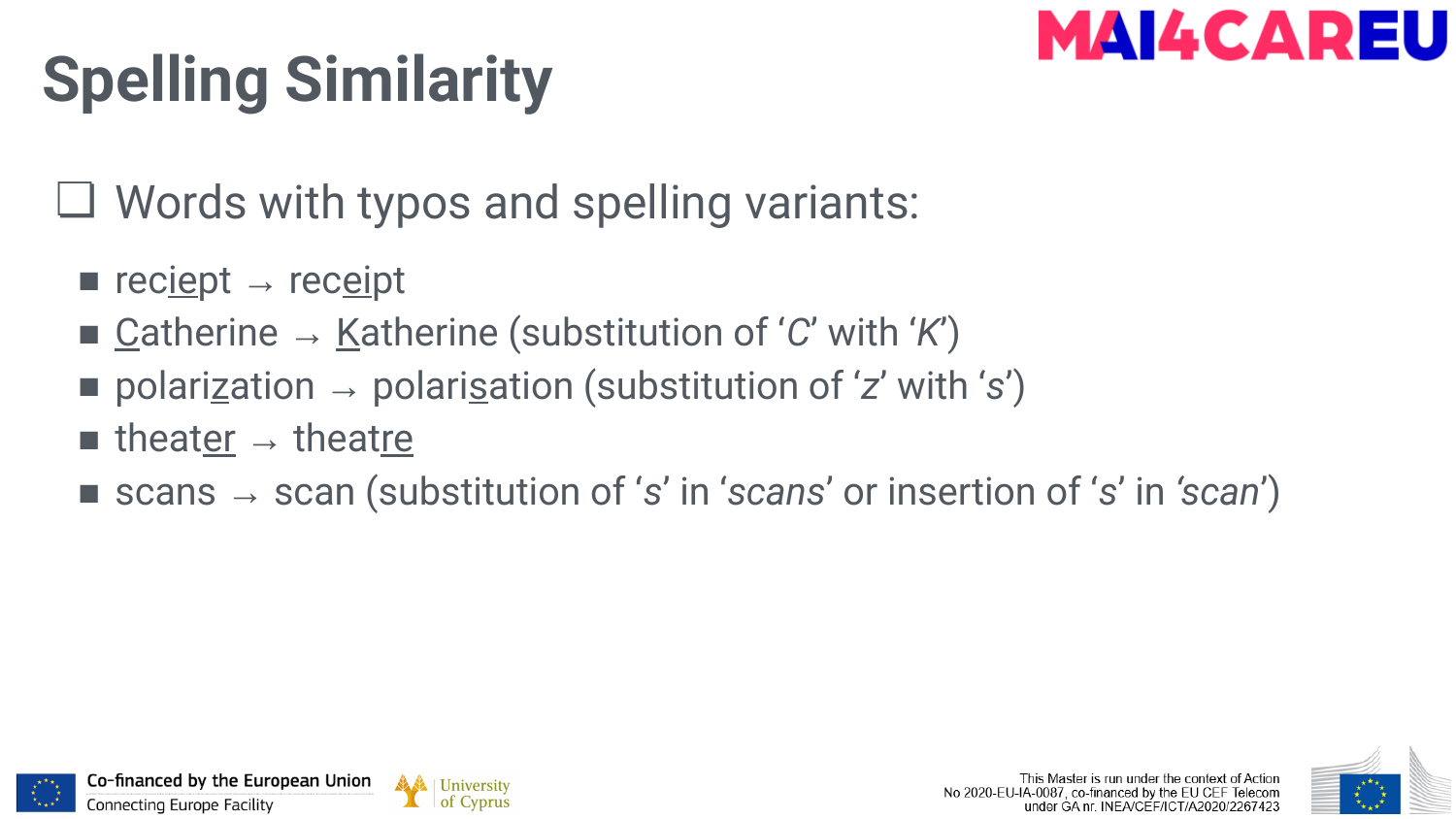

# Spelling Similarity
Words with typos and spelling variants:
reciept → receipt
Catherine → Katherine (substitution of ‘C’ with ‘K’)
polarization → polarisation (substitution of ‘z’ with ‘s’)
theater → theatre
scans → scan (substitution of ‘s’ in ‘scans’ or insertion of ‘s’ in ‘scan’)